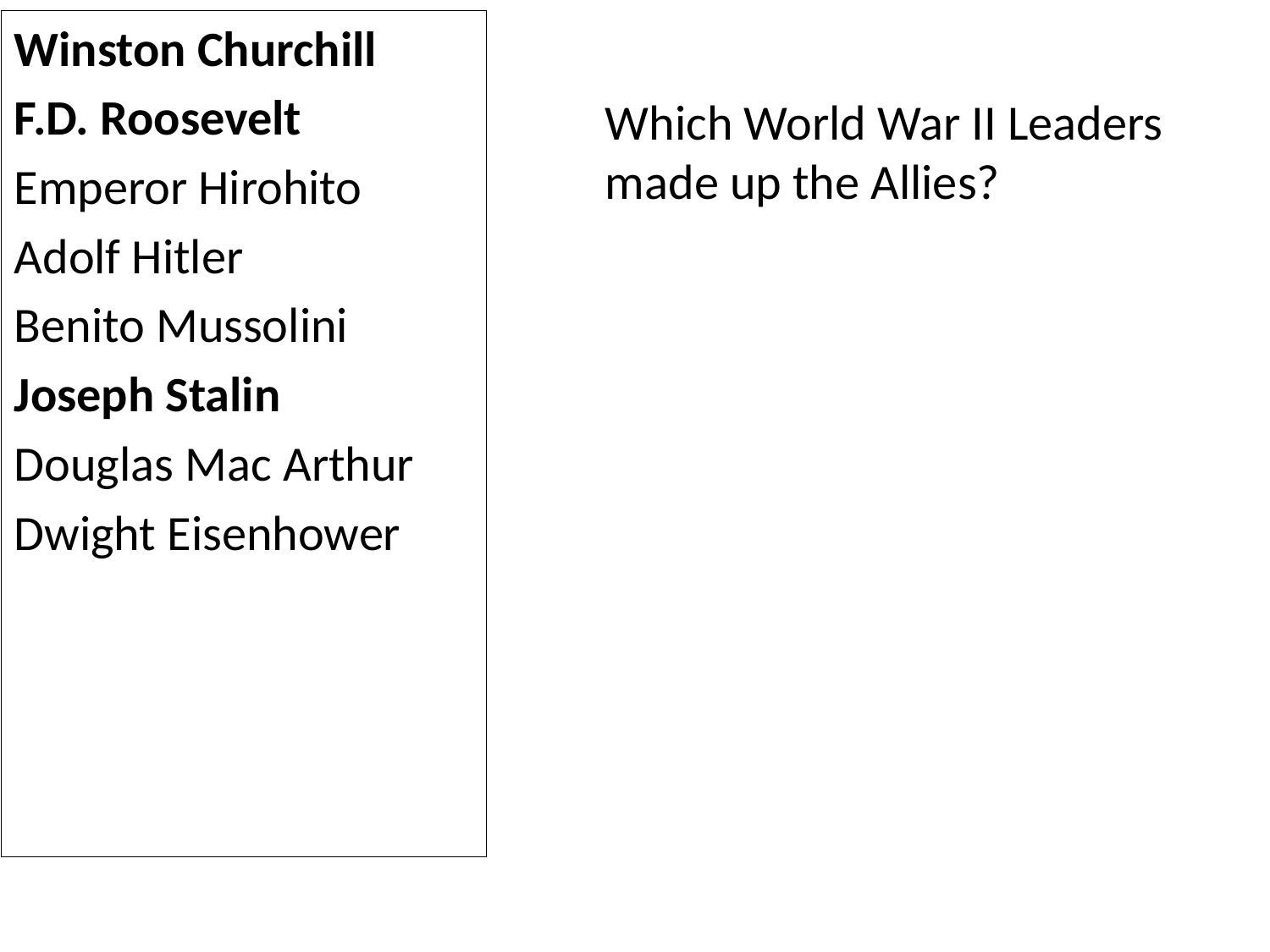

Winston Churchill
F.D. Roosevelt
Emperor Hirohito
Adolf Hitler
Benito Mussolini
Joseph Stalin
Douglas Mac Arthur
Dwight Eisenhower
Which World War II Leaders made up the Allies?